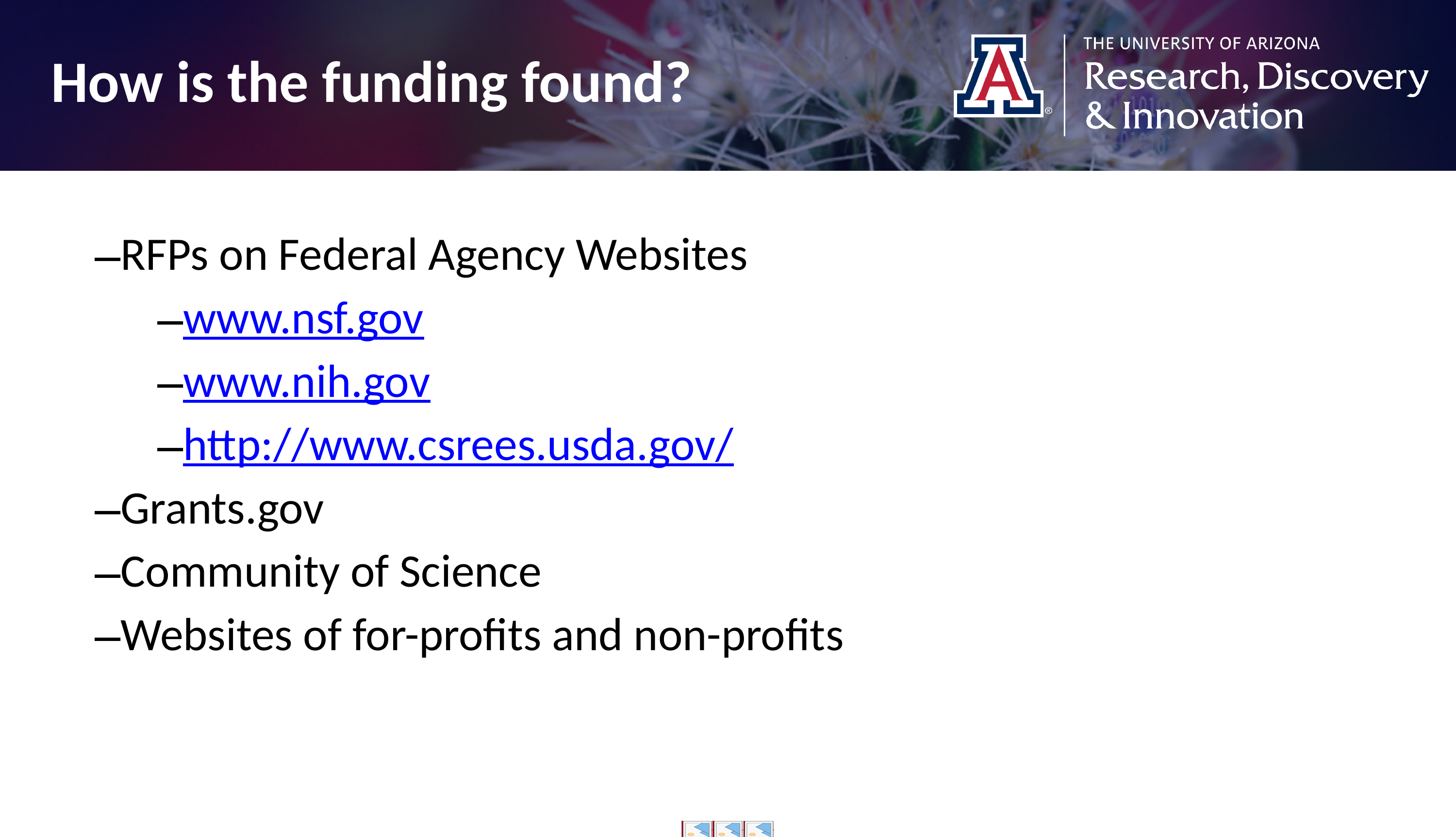

How is the funding found?
RFPs on Federal Agency Websites
www.nsf.gov
www.nih.gov
http://www.csrees.usda.gov/
Grants.gov
Community of Science
Websites of for-profits and non-profits